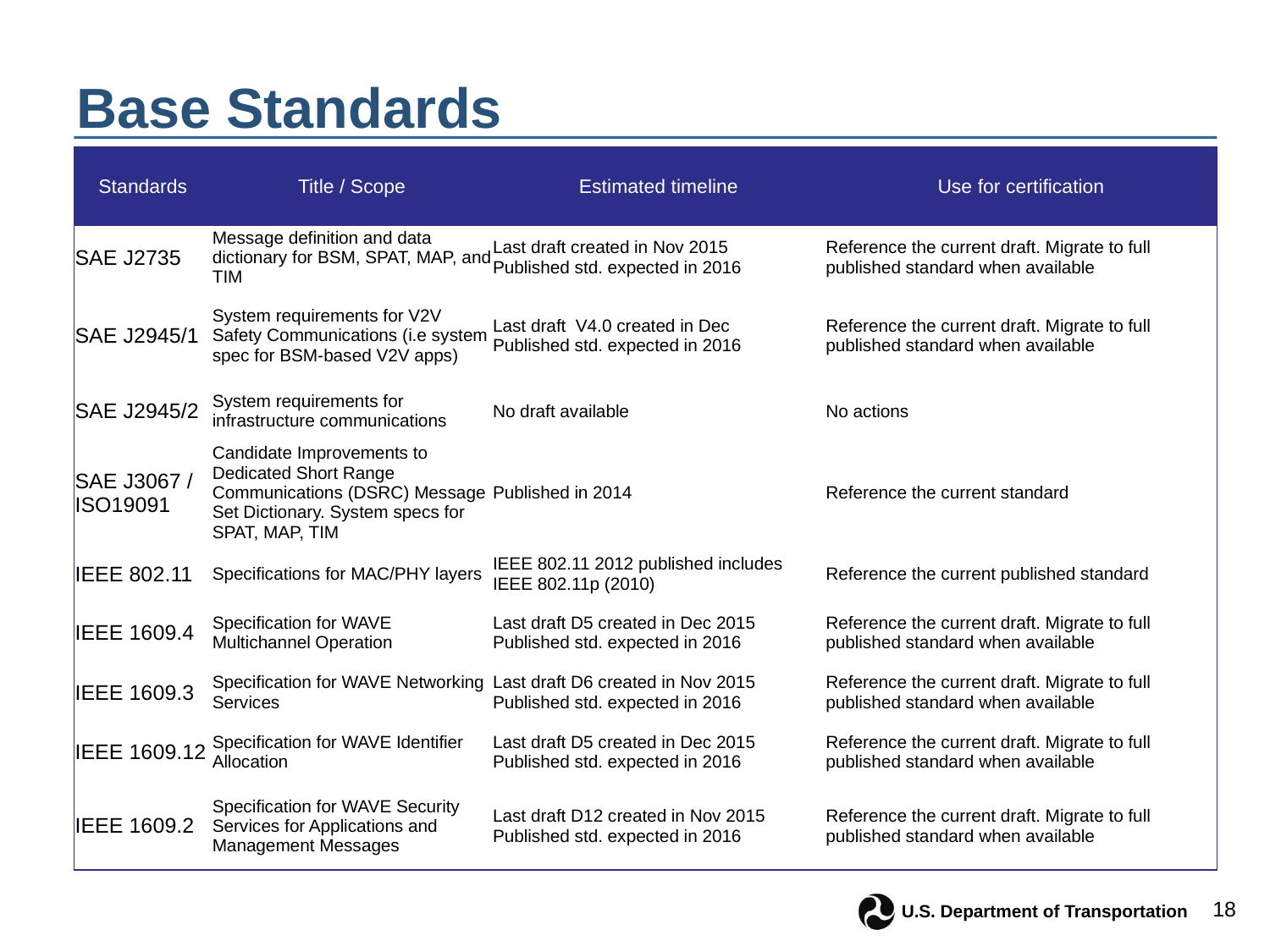

# Base Standards
| Standards | Title / Scope | Estimated timeline | Use for certification |
| --- | --- | --- | --- |
| SAE J2735 | Message definition and data dictionary for BSM, SPAT, MAP, and TIM | Last draft created in Nov 2015 Published std. expected in 2016 | Reference the current draft. Migrate to full published standard when available |
| SAE J2945/1 | System requirements for V2V Safety Communications (i.e system spec for BSM-based V2V apps) | Last draft V4.0 created in Dec Published std. expected in 2016 | Reference the current draft. Migrate to full published standard when available |
| SAE J2945/2 | System requirements for infrastructure communications | No draft available | No actions |
| SAE J3067 / ISO19091 | Candidate Improvements to Dedicated Short Range Communications (DSRC) Message Set Dictionary. System specs for SPAT, MAP, TIM | Published in 2014 | Reference the current standard |
| IEEE 802.11 | Specifications for MAC/PHY layers | IEEE 802.11 2012 published includes IEEE 802.11p (2010) | Reference the current published standard |
| IEEE 1609.4 | Specification for WAVE Multichannel Operation | Last draft D5 created in Dec 2015 Published std. expected in 2016 | Reference the current draft. Migrate to full published standard when available |
| IEEE 1609.3 | Specification for WAVE Networking Services | Last draft D6 created in Nov 2015 Published std. expected in 2016 | Reference the current draft. Migrate to full published standard when available |
| IEEE 1609.12 | Specification for WAVE Identifier Allocation | Last draft D5 created in Dec 2015 Published std. expected in 2016 | Reference the current draft. Migrate to full published standard when available |
| IEEE 1609.2 | Specification for WAVE Security Services for Applications and Management Messages | Last draft D12 created in Nov 2015 Published std. expected in 2016 | Reference the current draft. Migrate to full published standard when available |